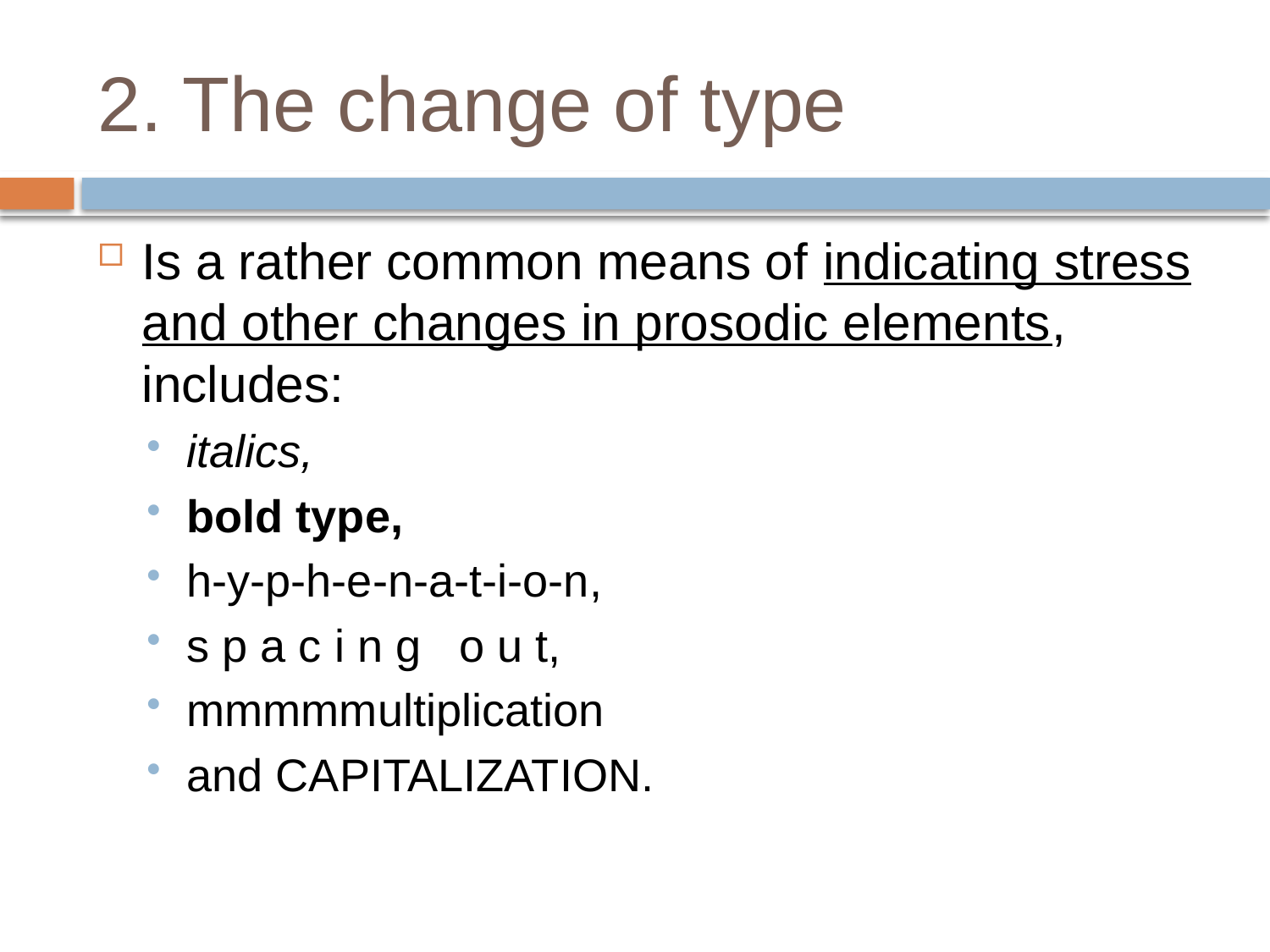

# 2. The change of type
Is a rather common means of indicating stress and other changes in prosodic elements, includes:
italics,
bold type,
h-y-p-h-e-n-a-t-i-o-n,
s p a c i n g   o u t,
mmmmmultiplication
and CAPITALIZATION.